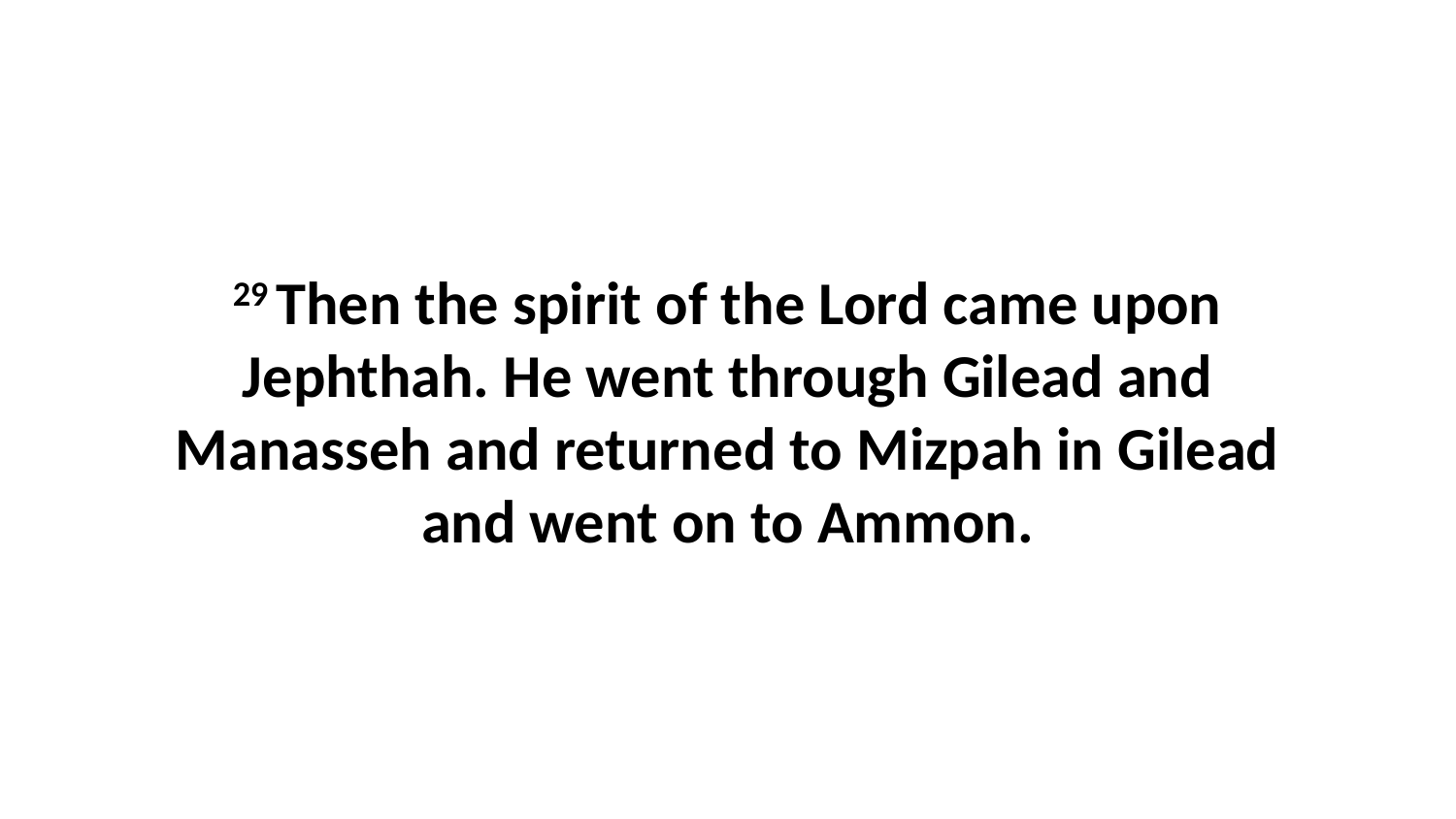

29 Then the spirit of the Lord came upon Jephthah. He went through Gilead and Manasseh and returned to Mizpah in Gilead and went on to Ammon.